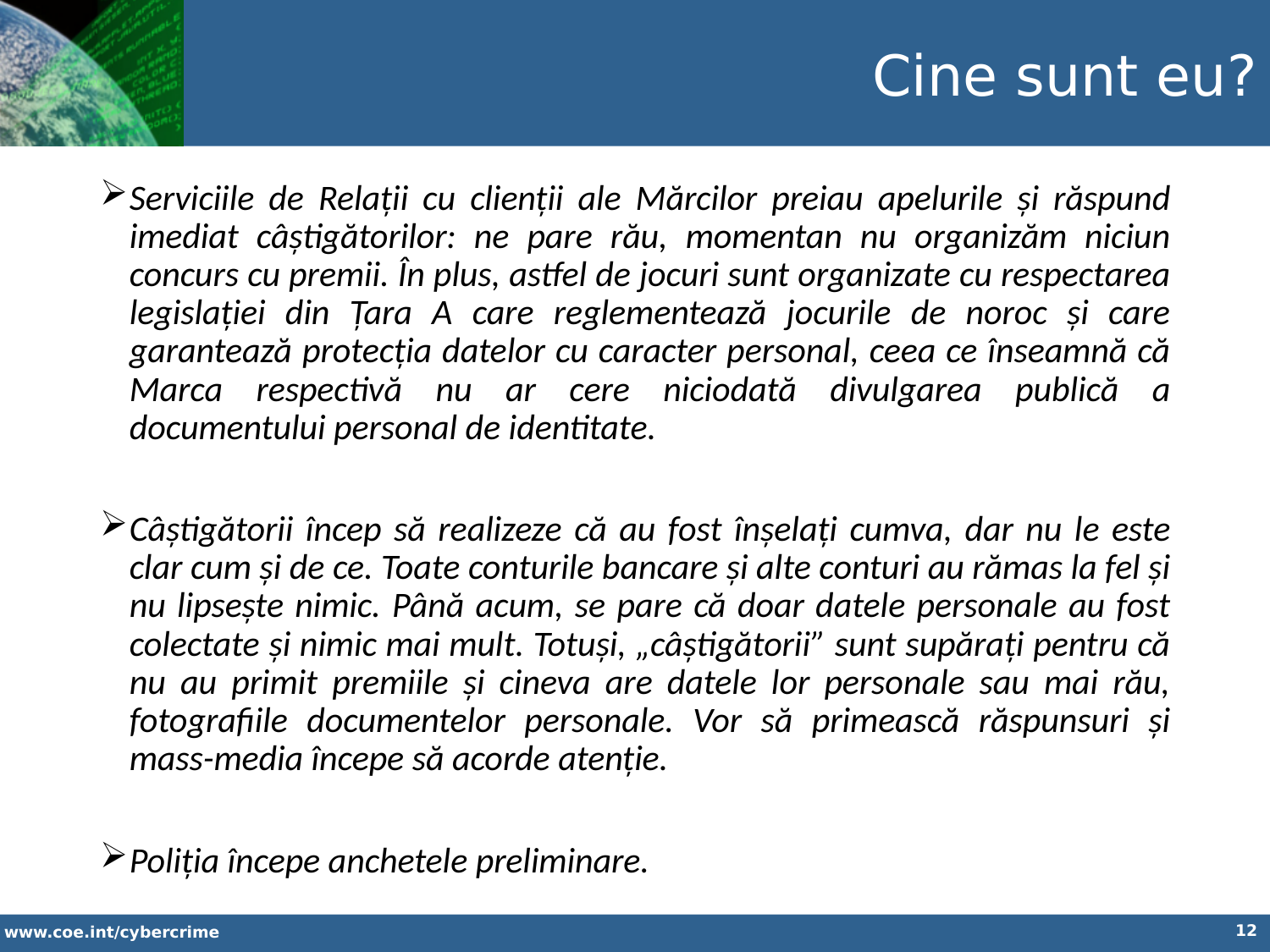

Cine sunt eu?
Serviciile de Relații cu clienții ale Mărcilor preiau apelurile și răspund imediat câștigătorilor: ne pare rău, momentan nu organizăm niciun concurs cu premii. În plus, astfel de jocuri sunt organizate cu respectarea legislației din Țara A care reglementează jocurile de noroc și care garantează protecția datelor cu caracter personal, ceea ce înseamnă că Marca respectivă nu ar cere niciodată divulgarea publică a documentului personal de identitate.

Câștigătorii încep să realizeze că au fost înșelați cumva, dar nu le este clar cum și de ce. Toate conturile bancare și alte conturi au rămas la fel și nu lipseşte nimic. Până acum, se pare că doar datele personale au fost colectate și nimic mai mult. Totuși, „câștigătorii” sunt supărați pentru că nu au primit premiile și cineva are datele lor personale sau mai rău, fotografiile documentelor personale. Vor să primească răspunsuri și mass-media începe să acorde atenție.

Poliția începe anchetele preliminare.

12